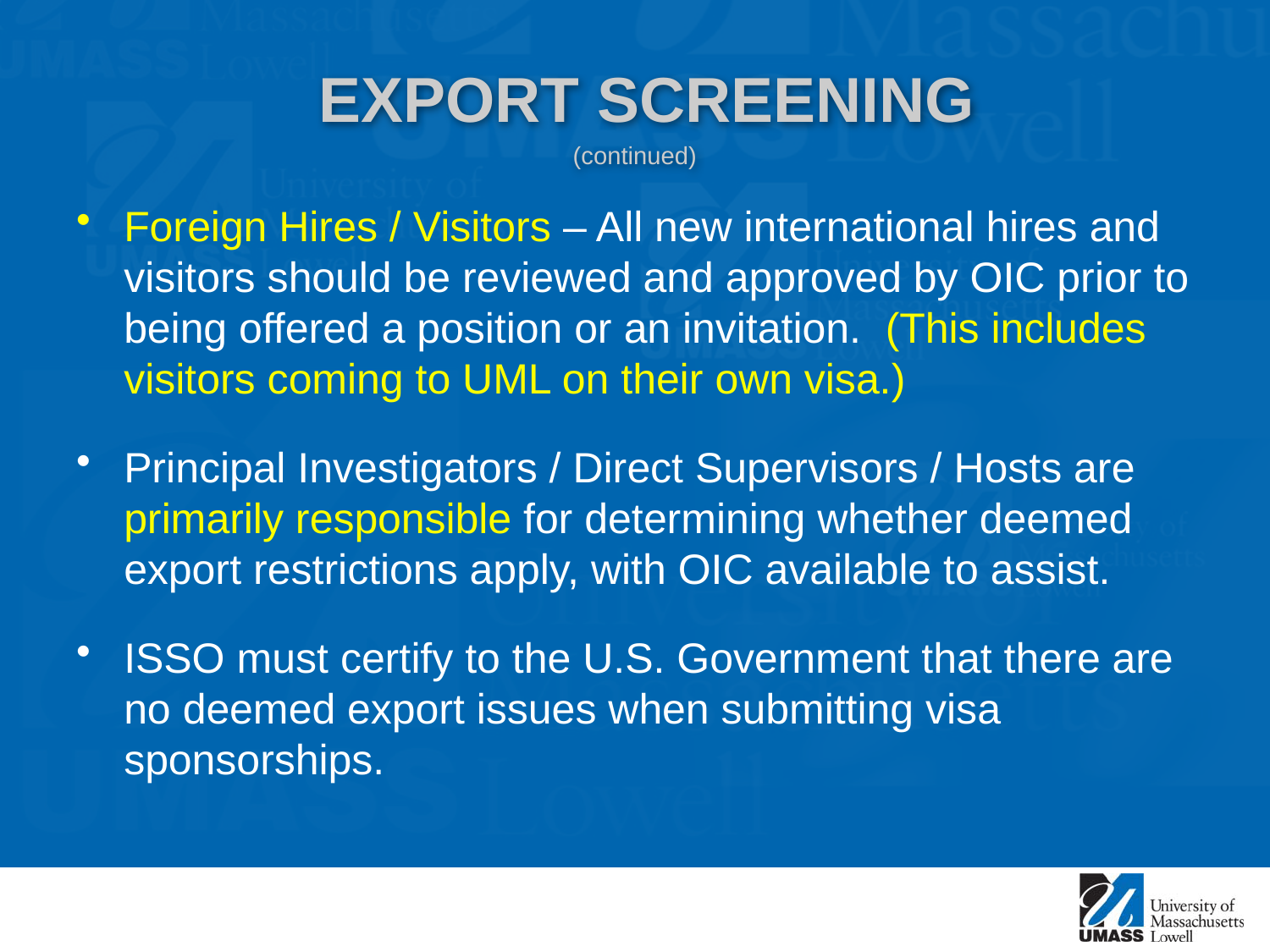

# EXPORT SCREENING (continued)

Foreign Hires / Visitors – All new international hires and visitors should be reviewed and approved by OIC prior to being offered a position or an invitation.  (This includes visitors coming to UML on their own visa.)

Principal Investigators / Direct Supervisors / Hosts are primarily responsible for determining whether deemed export restrictions apply, with OIC available to assist.

ISSO must certify to the U.S. Government that there are no deemed export issues when submitting visa sponsorships.